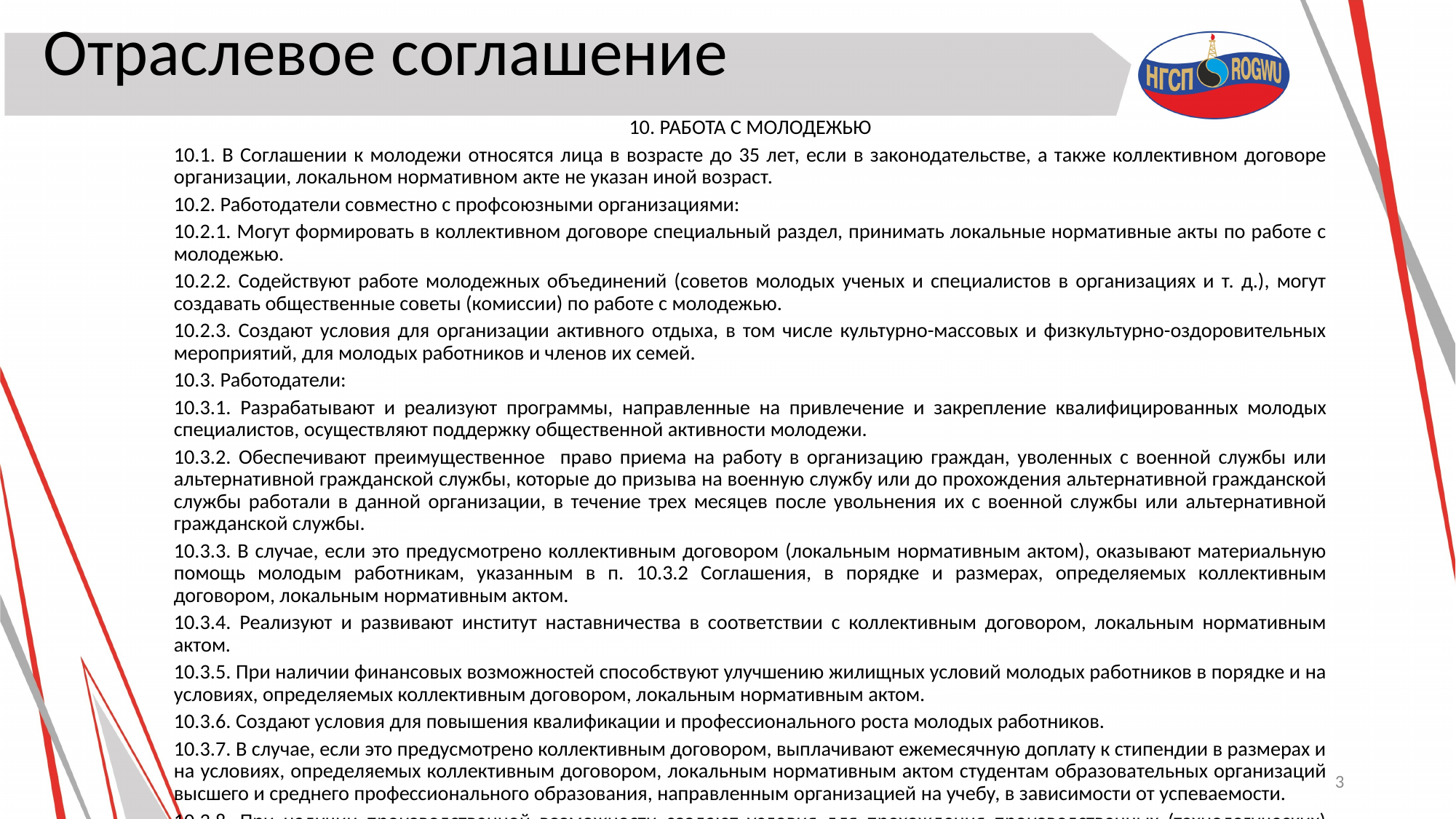

# Отраслевое соглашение
10. РАБОТА С МОЛОДЕЖЬЮ
10.1. В Соглашении к молодежи относятся лица в возрасте до 35 лет, если в законодательстве, а также коллективном договоре организации, локальном нормативном акте не указан иной возраст.
10.2. Работодатели совместно с профсоюзными организациями:
10.2.1. Могут формировать в коллективном договоре специальный раздел, принимать локальные нормативные акты по работе с молодежью.
10.2.2. Содействуют работе молодежных объединений (советов молодых ученых и специалистов в организациях и т. д.), могут создавать общественные советы (комиссии) по работе с молодежью.
10.2.3. Создают условия для организации активного отдыха, в том числе культурно-массовых и физкультурно-оздоровительных мероприятий, для молодых работников и членов их семей.
10.3. Работодатели:
10.3.1. Разрабатывают и реализуют программы, направленные на привлечение и закрепление квалифицированных молодых специалистов, осуществляют поддержку общественной активности молодежи.
10.3.2. Обеспечивают преимущественное  право приема на работу в организацию граждан, уволенных с военной службы или альтернативной гражданской службы, которые до призыва на военную службу или до прохождения альтернативной гражданской службы работали в данной организации, в течение трех месяцев после увольнения их с военной службы или альтернативной гражданской службы.
10.3.3. В случае, если это предусмотрено коллективным договором (локальным нормативным актом), оказывают материальную помощь молодым работникам, указанным в п. 10.3.2 Соглашения, в порядке и размерах, определяемых коллективным договором, локальным нормативным актом.
10.3.4. Реализуют и развивают институт наставничества в соответствии с коллективным договором, локальным нормативным актом.
10.3.5. При наличии финансовых возможностей способствуют улучшению жилищных условий молодых работников в порядке и на условиях, определяемых коллективным договором, локальным нормативным актом.
10.3.6. Создают условия для повышения квалификации и профессионального роста молодых работников.
10.3.7. В случае, если это предусмотрено коллективным договором, выплачивают ежемесячную доплату к стипендии в размерах и на условиях, определяемых коллективным договором, локальным нормативным актом студентам образовательных организаций высшего и среднего профессионального образования, направленным организацией на учебу, в зависимости от успеваемости.
10.3.8. При наличии производственной возможности создают условия для прохождения производственных (технологических) практик обучающимися в образовательных организациях.

3